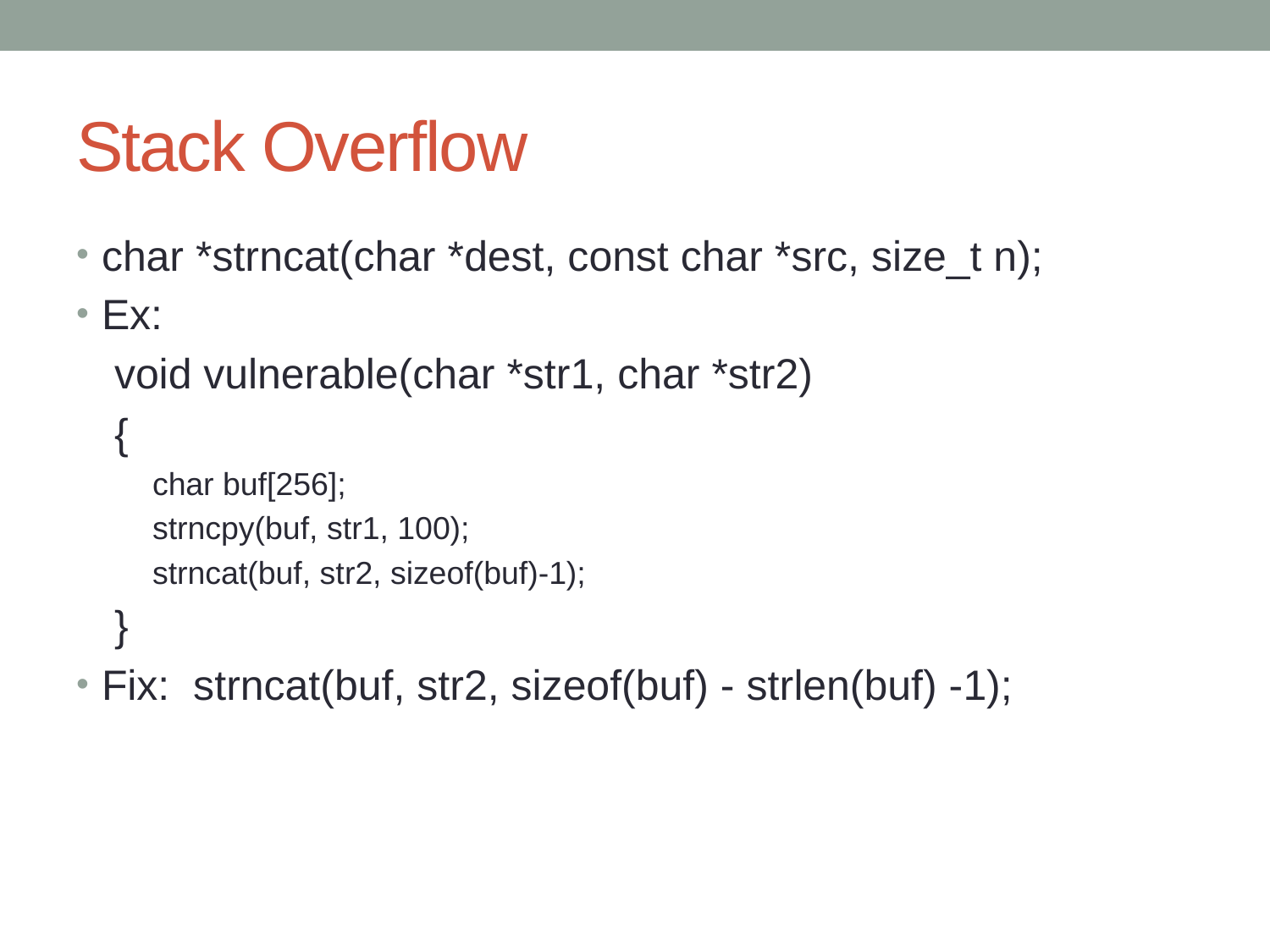

# Stack Overflow
char *strncat(char *dest, const char *src, size_t n);
Ex:
void vulnerable(char *str1, char *str2)
{
char buf[256];
strncpy(buf, str1, 100);
strncat(buf, str2, sizeof(buf)-1);
}
Fix:  strncat(buf, str2, sizeof(buf) - strlen(buf) -1);